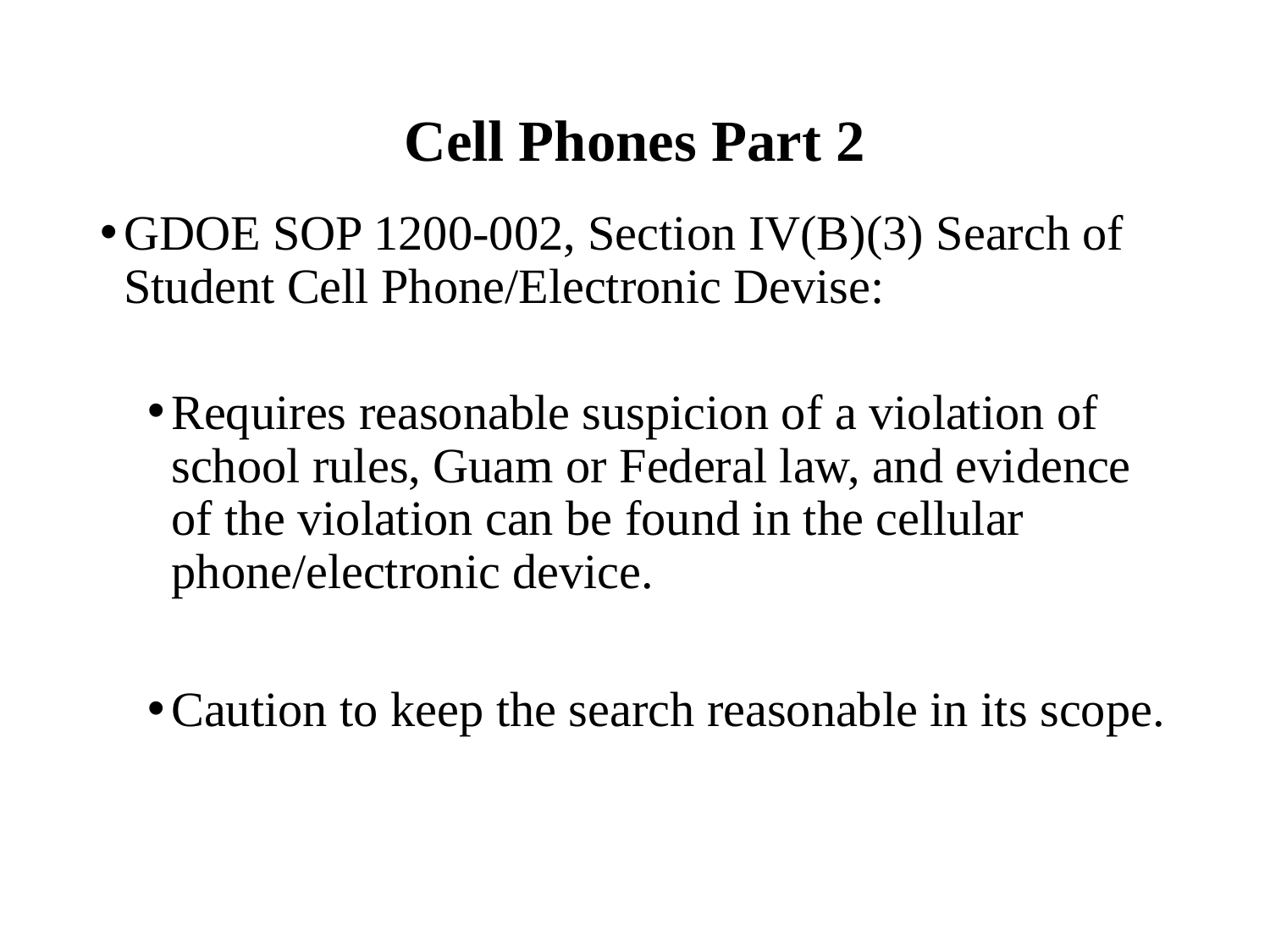

# Cell Phones Part 2
GDOE SOP 1200-002, Section IV(B)(3) Search of Student Cell Phone/Electronic Devise:

Requires reasonable suspicion of a violation of school rules, Guam or Federal law, and evidence of the violation can be found in the cellular phone/electronic device.

Caution to keep the search reasonable in its scope.